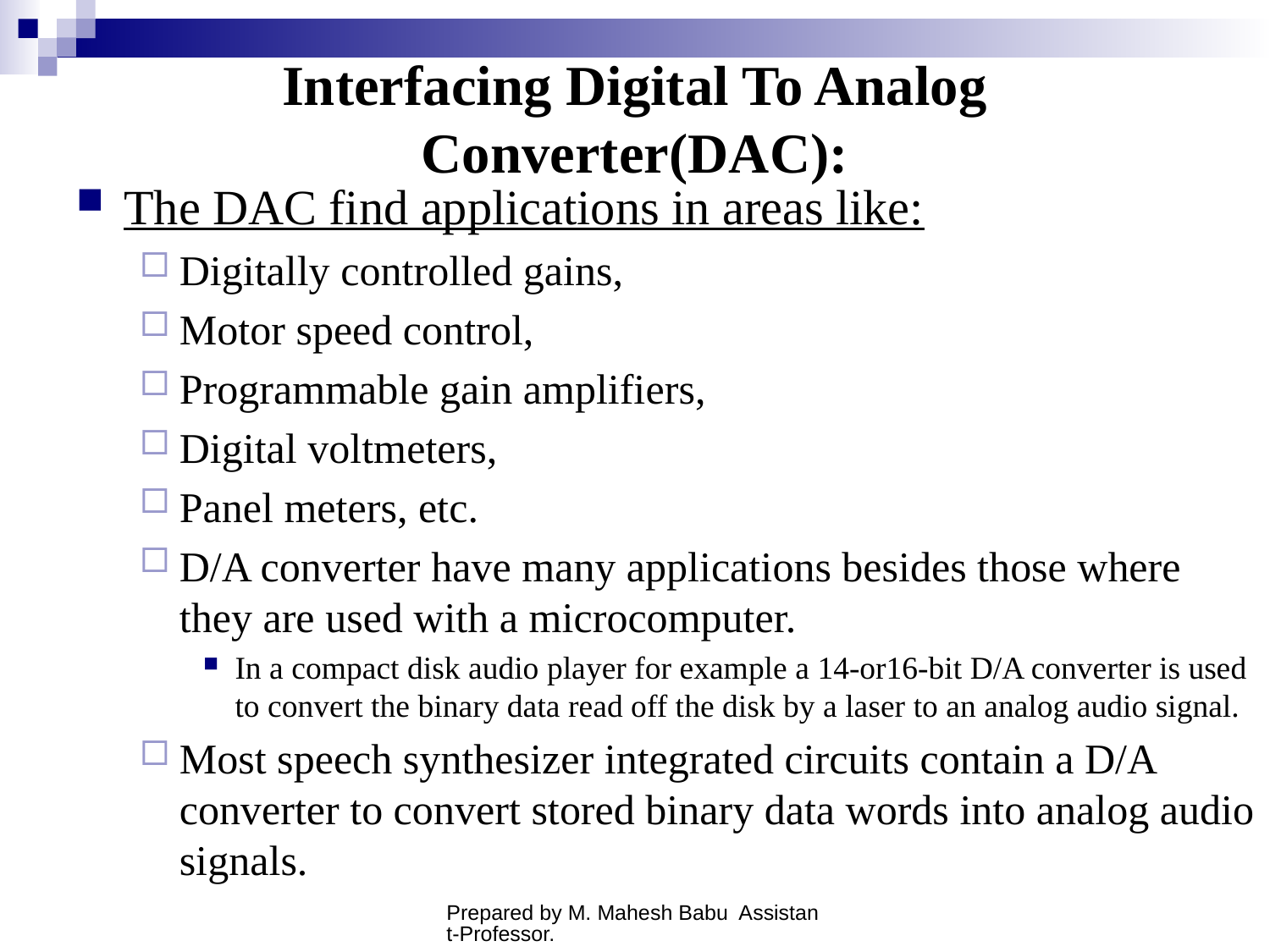

# Interfacing Digital To Analog Converter(DAC):
The DAC find applications in areas like:
Digitally controlled gains,
Motor speed control,
Programmable gain amplifiers,
Digital voltmeters,
Panel meters, etc.
D/A converter have many applications besides those where they are used with a microcomputer.
In a compact disk audio player for example a 14-or16-bit D/A converter is used to convert the binary data read off the disk by a laser to an analog audio signal.
Most speech synthesizer integrated circuits contain a D/A converter to convert stored binary data words into analog audio signals.
Prepared by M. Mahesh Babu  Assistant-Professor.